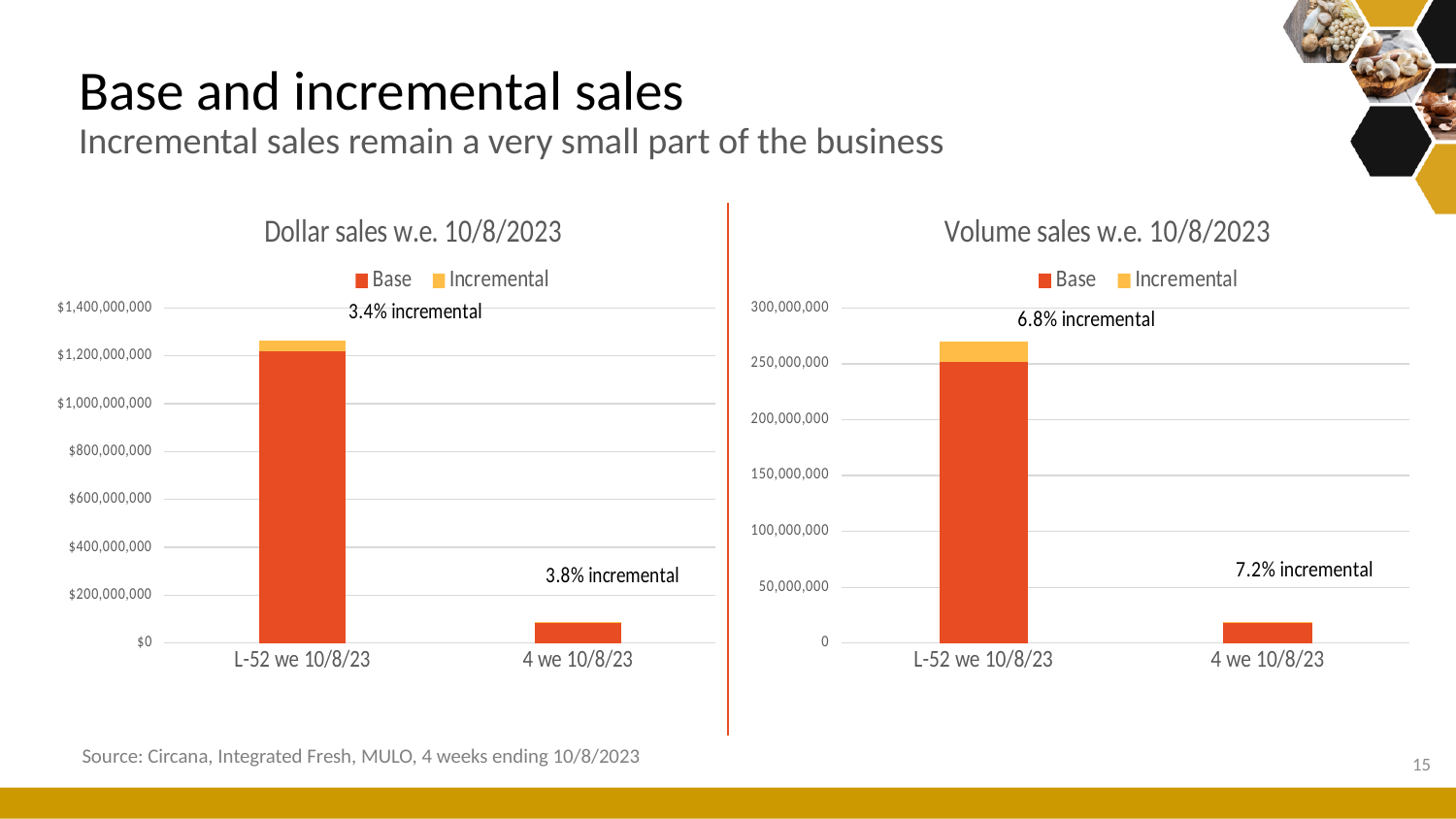

# Base and incremental sales Incremental sales remain a very small part of the business

### Chart: Dollar sales w.e. 10/8/2023

| Category | Base | Incremental |
|---|---|---|
| L-52 we 10/8/23 | 1220563650.8363187 | 42739090.85503575 |
| 4 we 10/8/23 | 86304506.11650242 | 3373369.8740683687 |

### Chart: Volume sales w.e. 10/8/2023

| Category | Base | Incremental |
|---|---|---|
| L-52 we 10/8/23 | 251292786.90535554 | 18337542.095396604 |
| 4 we 10/8/23 | 17805131.326724984 | 1387456.6084988606 |
Source: Circana, Integrated Fresh, MULO, 4 weeks ending 10/8/2023
15